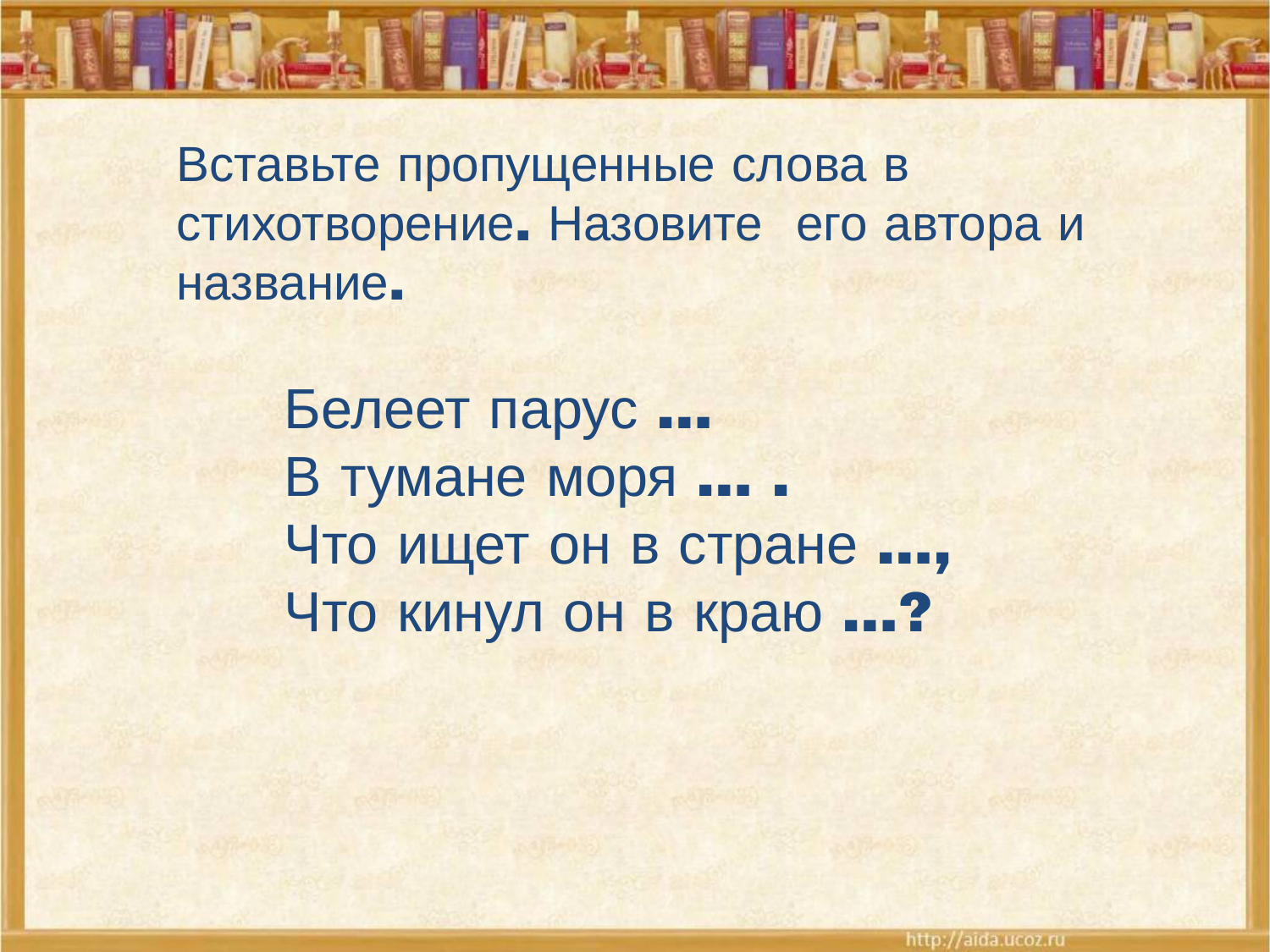

Вставьте пропущенные слова в
стихотворение. Назовите  его автора и
название.
Белеет парус …
В тумане моря … .
Что ищет он в стране …,
Что кинул он в краю …?